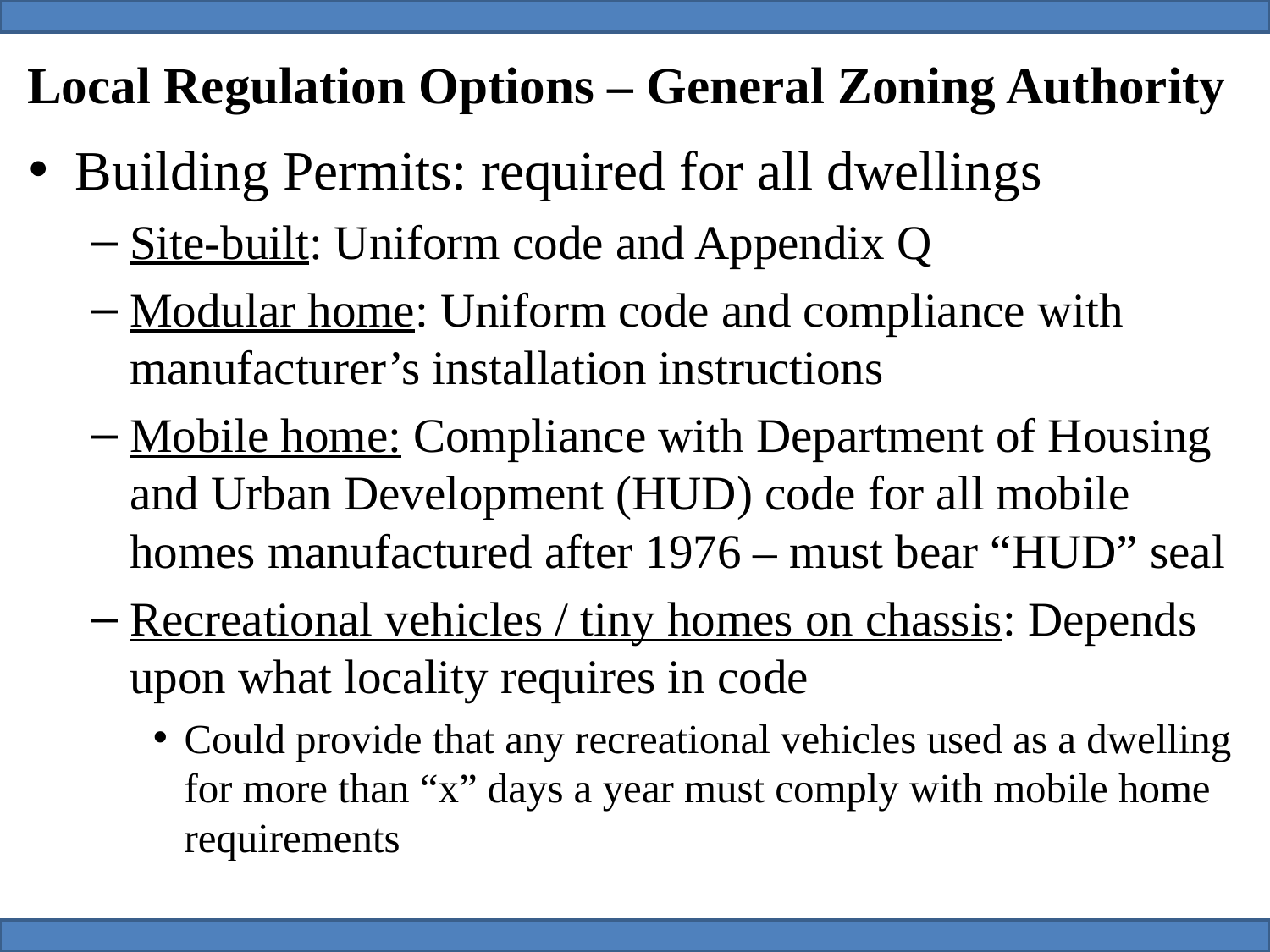

# Local Regulation Options – General Zoning Authority
Building Permits: required for all dwellings
Site-built: Uniform code and Appendix Q
Modular home: Uniform code and compliance with manufacturer’s installation instructions
Mobile home: Compliance with Department of Housing and Urban Development (HUD) code for all mobile homes manufactured after 1976 – must bear “HUD” seal
Recreational vehicles / tiny homes on chassis: Depends upon what locality requires in code
Could provide that any recreational vehicles used as a dwelling for more than “x” days a year must comply with mobile home requirements